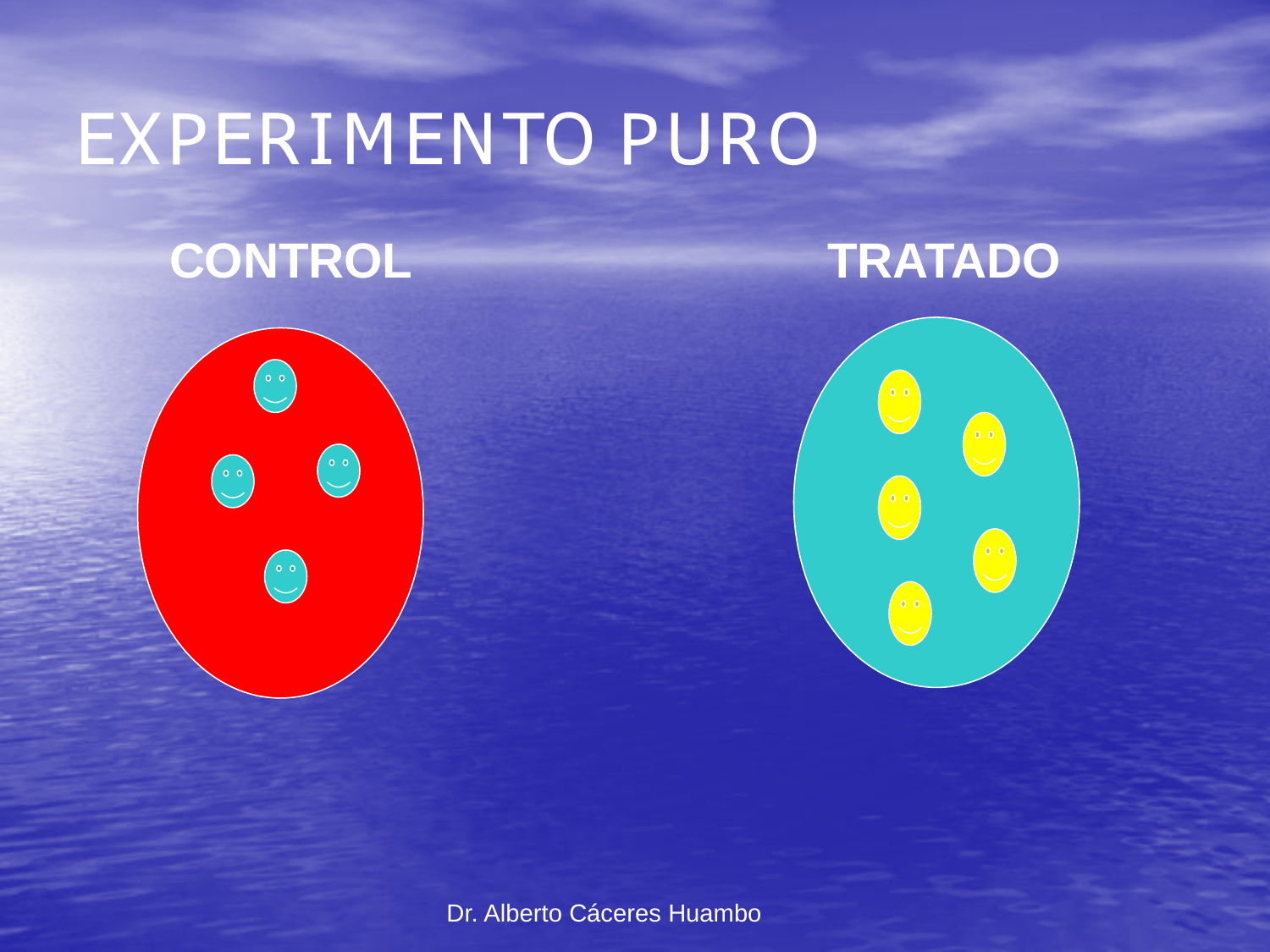

EXPERIMENTO PURO
CONTROL
TRATADO

Dr. Alberto Cáceres Huambo